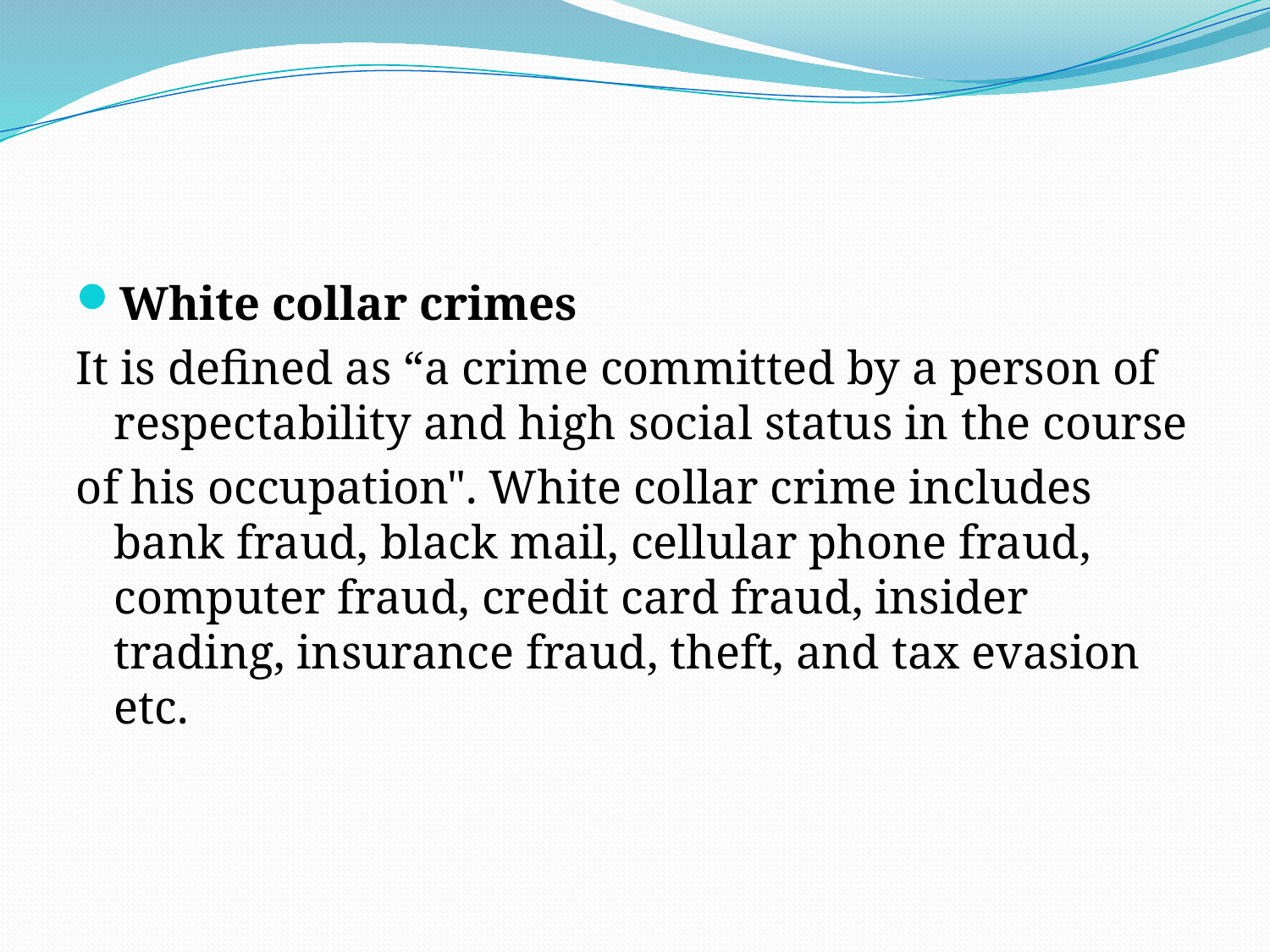

#
White collar crimes
It is defined as “a crime committed by a person of respectability and high social status in the course
of his occupation". White collar crime includes bank fraud, black mail, cellular phone fraud, computer fraud, credit card fraud, insider trading, insurance fraud, theft, and tax evasion etc.